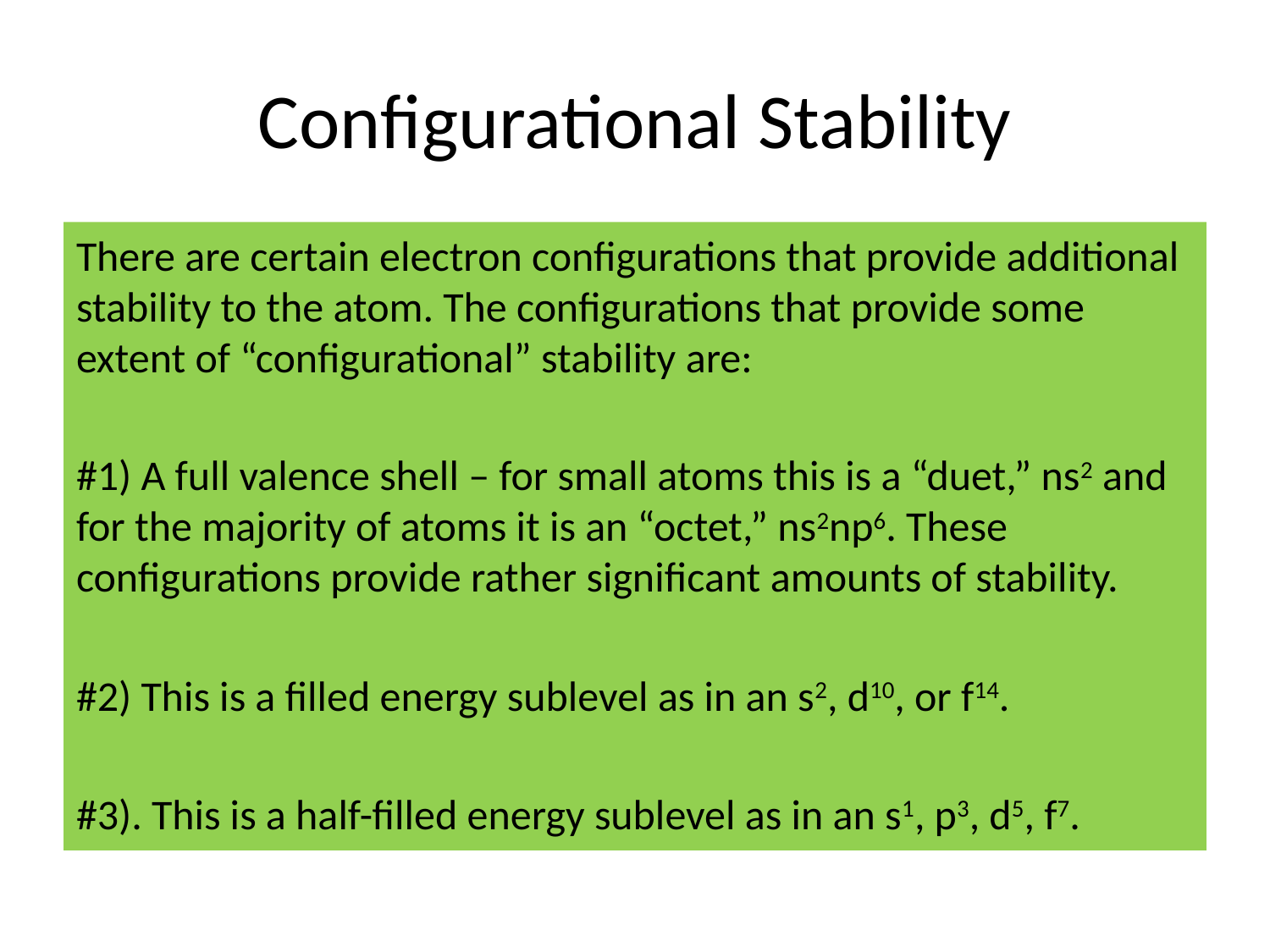

# Configurational Stability
There are certain electron configurations that provide additional stability to the atom. The configurations that provide some extent of “configurational” stability are:

#1) A full valence shell – for small atoms this is a “duet,” ns2 and for the majority of atoms it is an “octet,” ns2np6. These configurations provide rather significant amounts of stability.

#2) This is a filled energy sublevel as in an s2, d10, or f14.

#3). This is a half-filled energy sublevel as in an s1, p3, d5, f7.